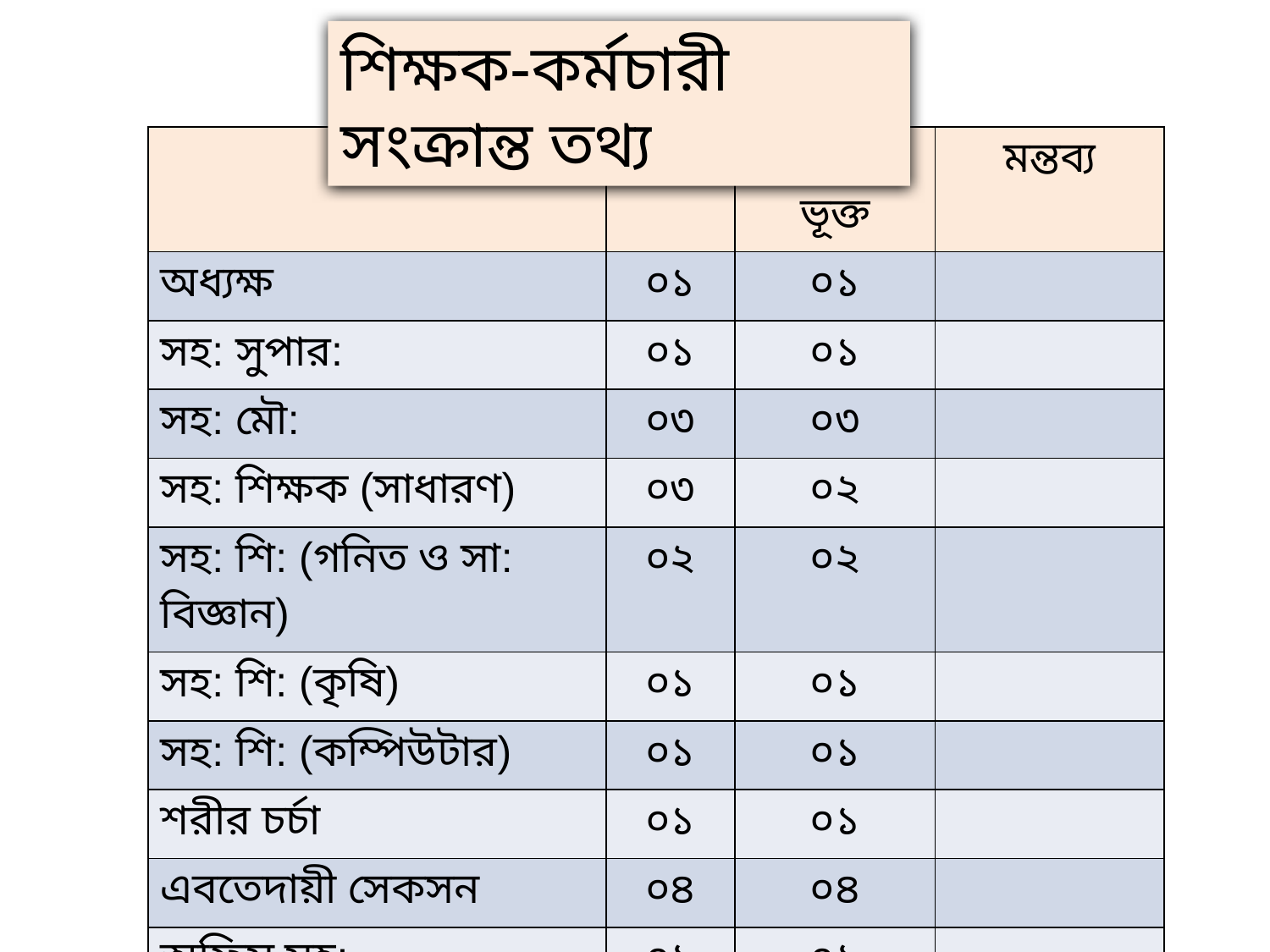

শিক্ষক-কর্মচারী সংক্রান্ত তথ্য
| পদবী | সংখ্যা | এমপিও ভূক্ত | মন্তব্য |
| --- | --- | --- | --- |
| অধ্যক্ষ | ০১ | ০১ |  |
| সহ: সুপার: | ০১ | ০১ |  |
| সহ: মৌ: | ০৩ | ০৩ |  |
| সহ: শিক্ষক (সাধারণ) | ০৩ | ০২ |  |
| সহ: শি: (গনিত ও সা: বিজ্ঞান) | ০২ | ০২ |  |
| সহ: শি: (কৃষি) | ০১ | ০১ |  |
| সহ: শি: (কম্পিউটার) | ০১ | ০১ |  |
| শরীর চর্চা | ০১ | ০১ |  |
| এবতেদায়ী সেকসন | ০৪ | ০৪ |  |
| অফিস সহ: | ০১ | ০১ |  |
| দপ্তরী ও নৈশ প্রহরী | ০৩ | ০৩ |  |